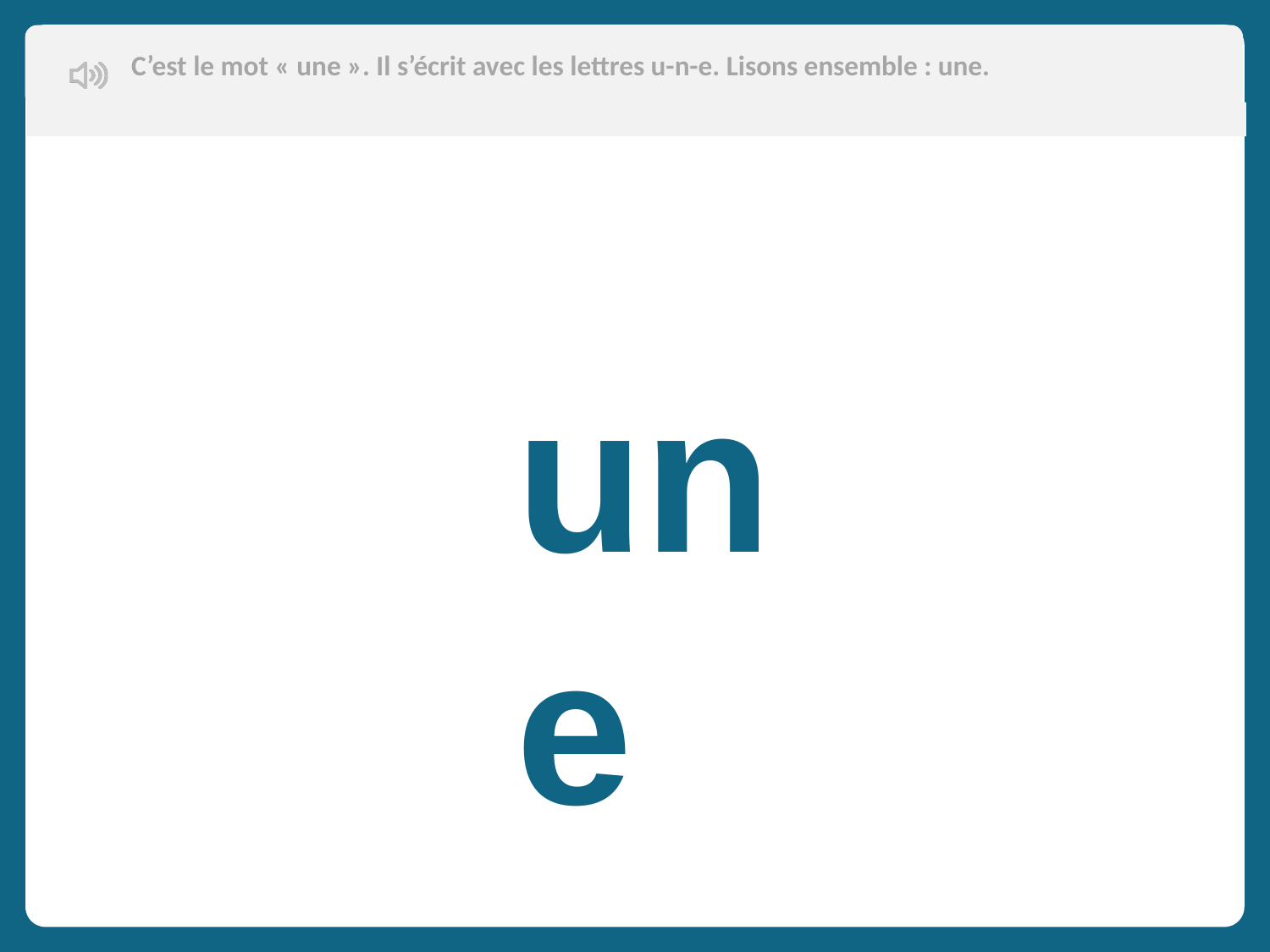

C’est le mot « une ». Il s’écrit avec les lettres u-n-e. Lisons ensemble : une.

une